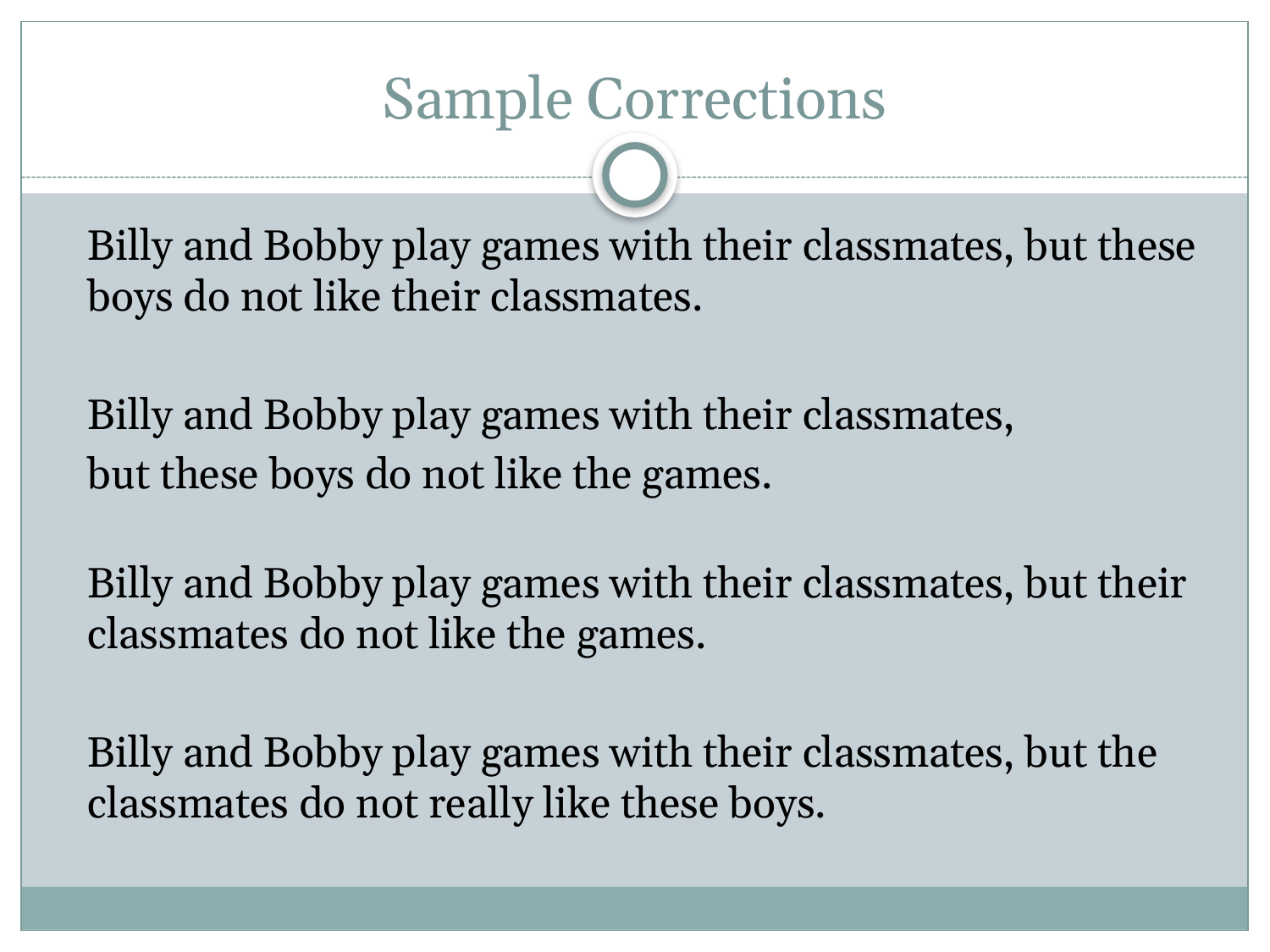

# Sample Corrections
	Billy and Bobby play games with their classmates, but these boys do not like their classmates.

	Billy and Bobby play games with their classmates,
	but these boys do not like the games.

	Billy and Bobby play games with their classmates, but their classmates do not like the games.

	Billy and Bobby play games with their classmates, but the classmates do not really like these boys.